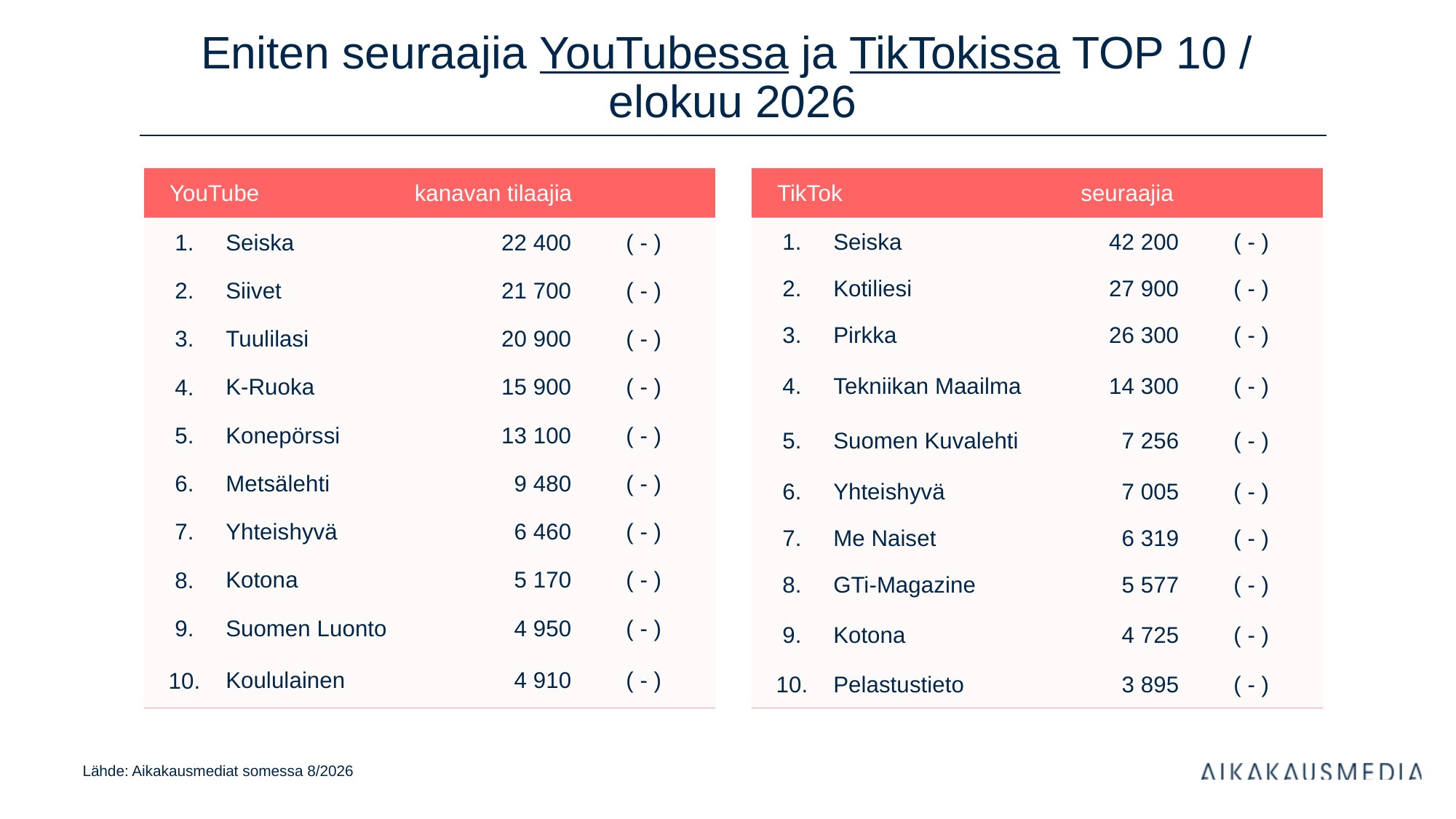

# Eniten seuraajia YouTubessa ja TikTokissa TOP 10 / elokuu 2026
| YouTube |  | kanavan tilaajia |  |
| --- | --- | --- | --- |
| 1. | Seiska | 22 400 | ( - ) |
| 2. | Siivet | 21 700 | ( - ) |
| 3. | Tuulilasi | 20 900 | ( - ) |
| 4. | K-Ruoka | 15 900 | ( - ) |
| 5. | Konepörssi | 13 100 | ( - ) |
| 6. | Metsälehti | 9 480 | ( - ) |
| 7. | Yhteishyvä | 6 460 | ( - ) |
| 8. | Kotona | 5 170 | ( - ) |
| 9. | Suomen Luonto | 4 950 | ( - ) |
| 10. | Koululainen | 4 910 | ( - ) |
| TikTok |  | seuraajia |  |
| --- | --- | --- | --- |
| 1. | Seiska | 42 200 | ( - ) |
| 2. | Kotiliesi | 27 900 | ( - ) |
| 3. | Pirkka | 26 300 | ( - ) |
| 4. | Tekniikan Maailma | 14 300 | ( - ) |
| 5. | Suomen Kuvalehti | 7 256 | ( - ) |
| 6. | Yhteishyvä | 7 005 | ( - ) |
| 7. | Me Naiset | 6 319 | ( - ) |
| 8. | GTi-Magazine | 5 577 | ( - ) |
| 9. | Kotona | 4 725 | ( - ) |
| 10. | Pelastustieto | 3 895 | ( - ) |